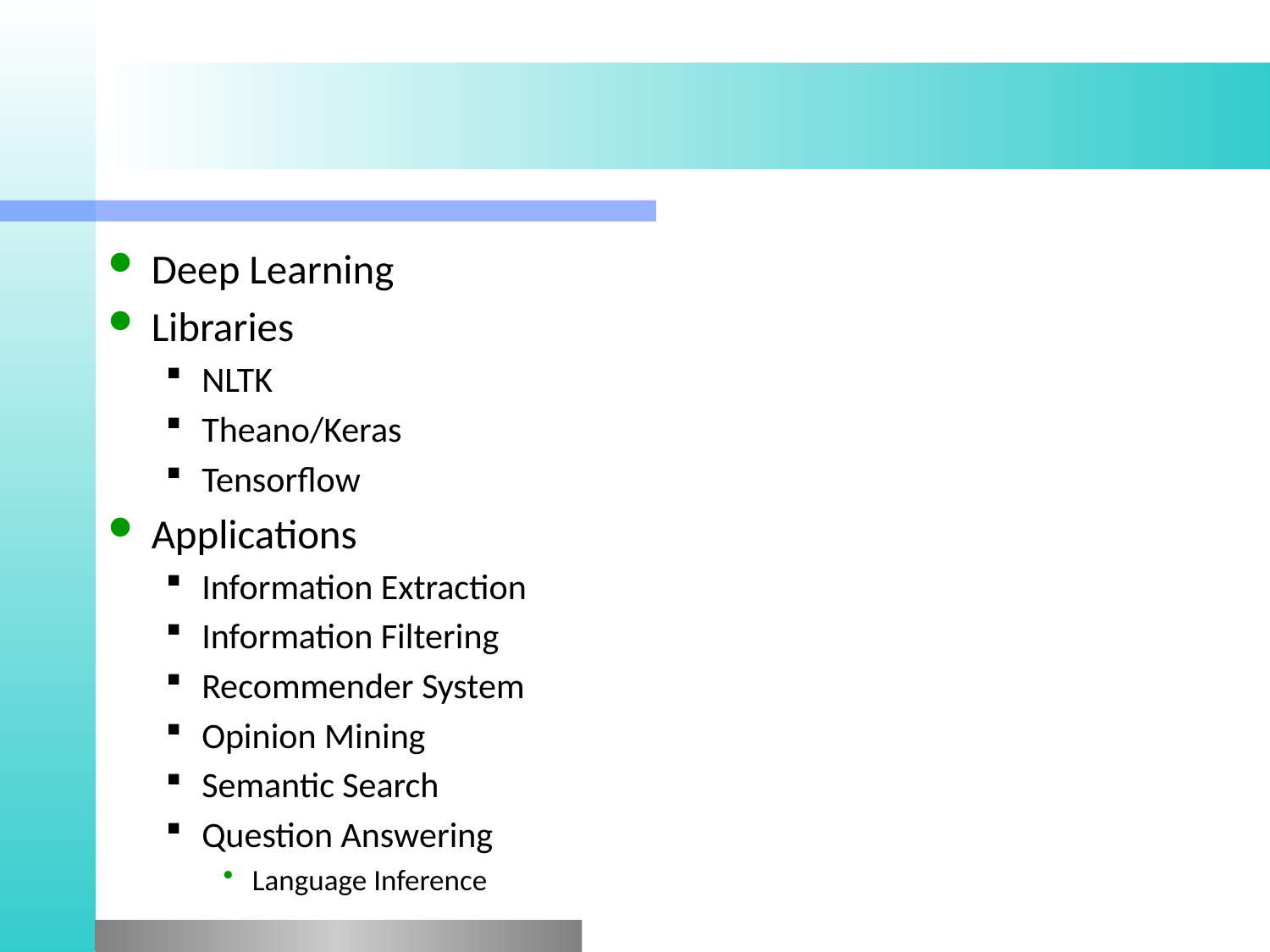

#
Deep Learning
Libraries
NLTK
Theano/Keras
Tensorflow
Applications
Information Extraction
Information Filtering
Recommender System
Opinion Mining
Semantic Search
Question Answering
Language Inference